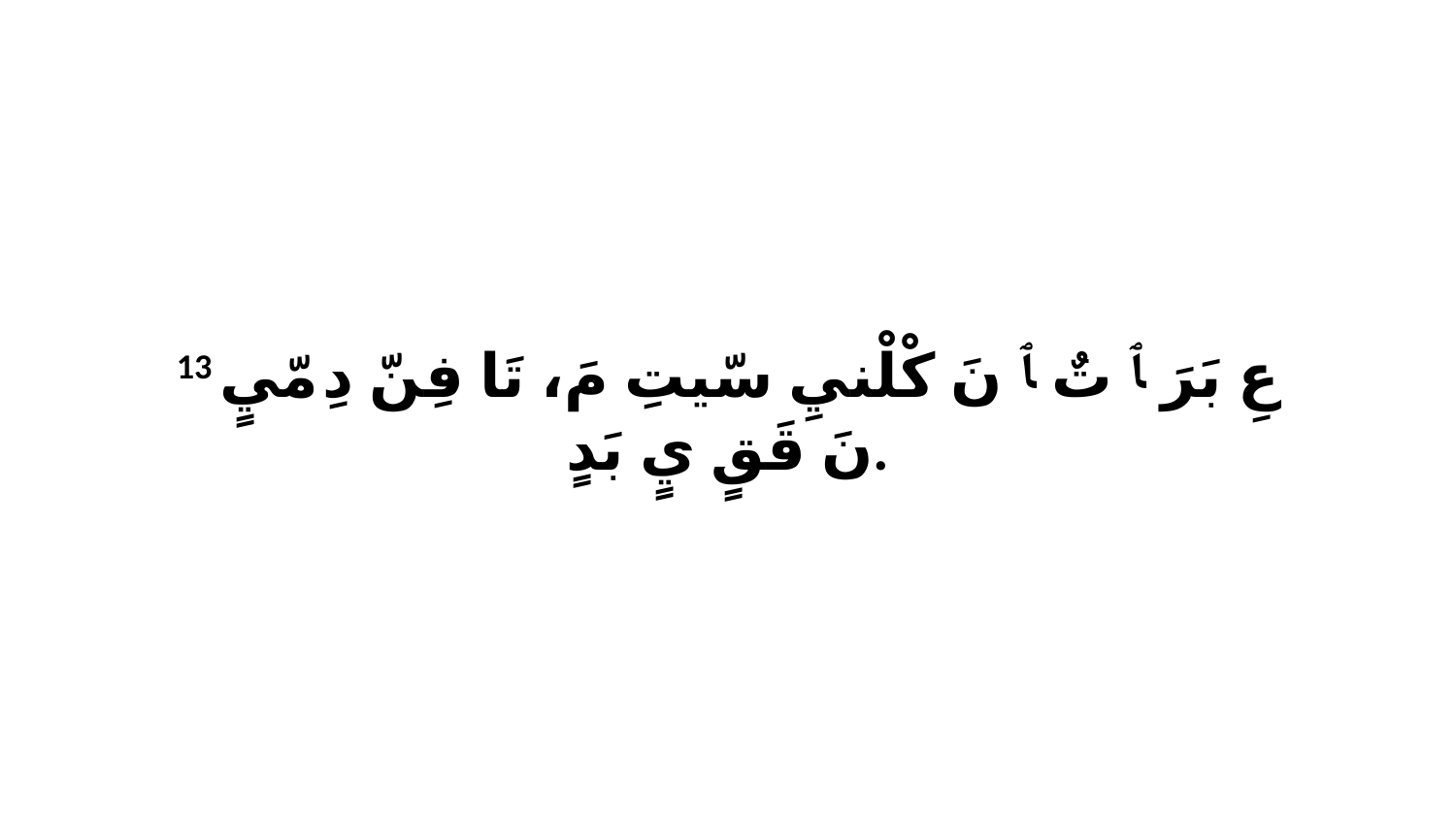

13 عِ بَرَ ﭑ تٌ ﭑ نَ كْلْنيِ سّيتِ مَ، تَا فِنّ دِ مّيٍ نَ قَقٍ يٍ بَدٍ.